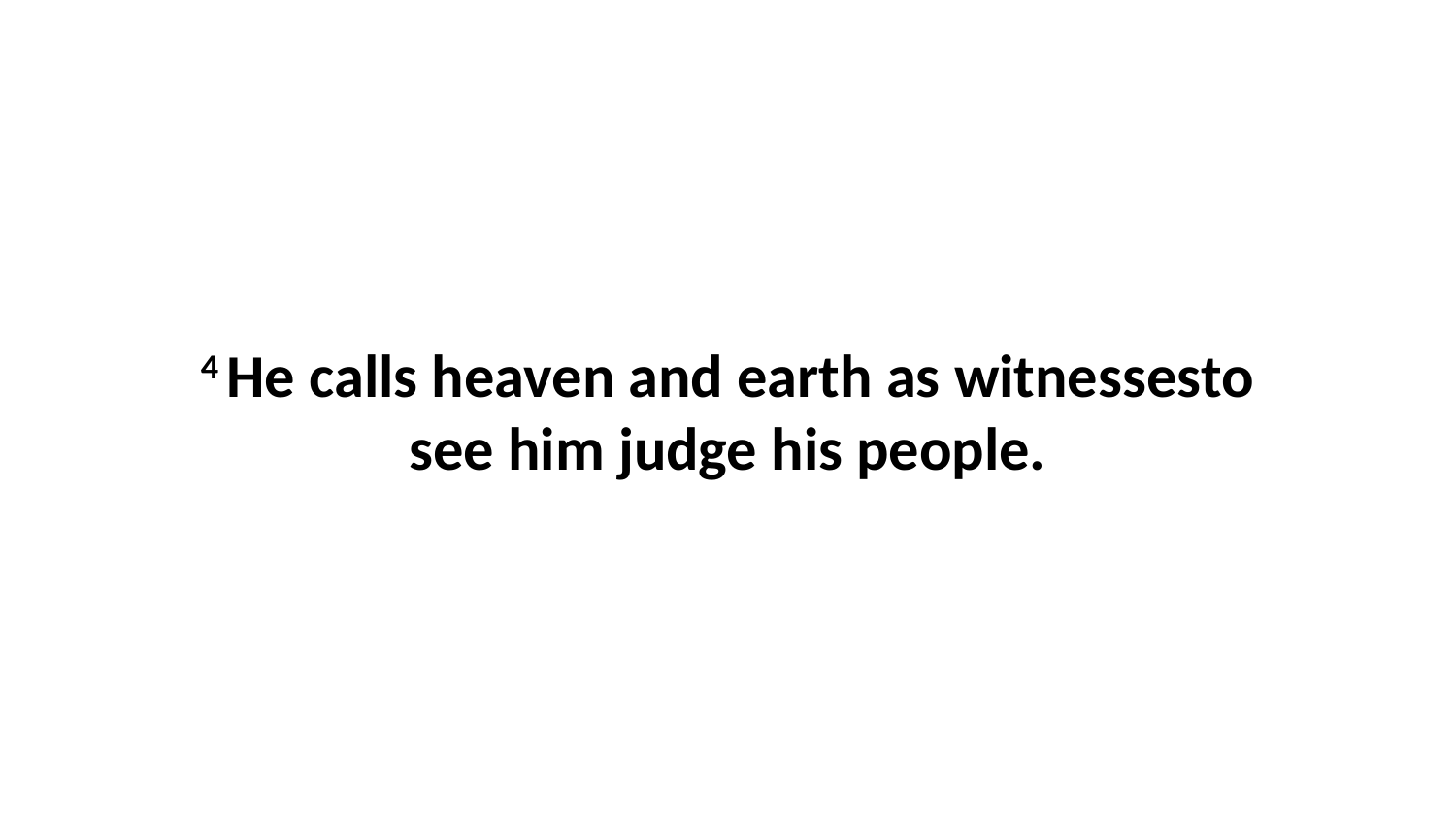

4 He calls heaven and earth as witnessesto see him judge his people.